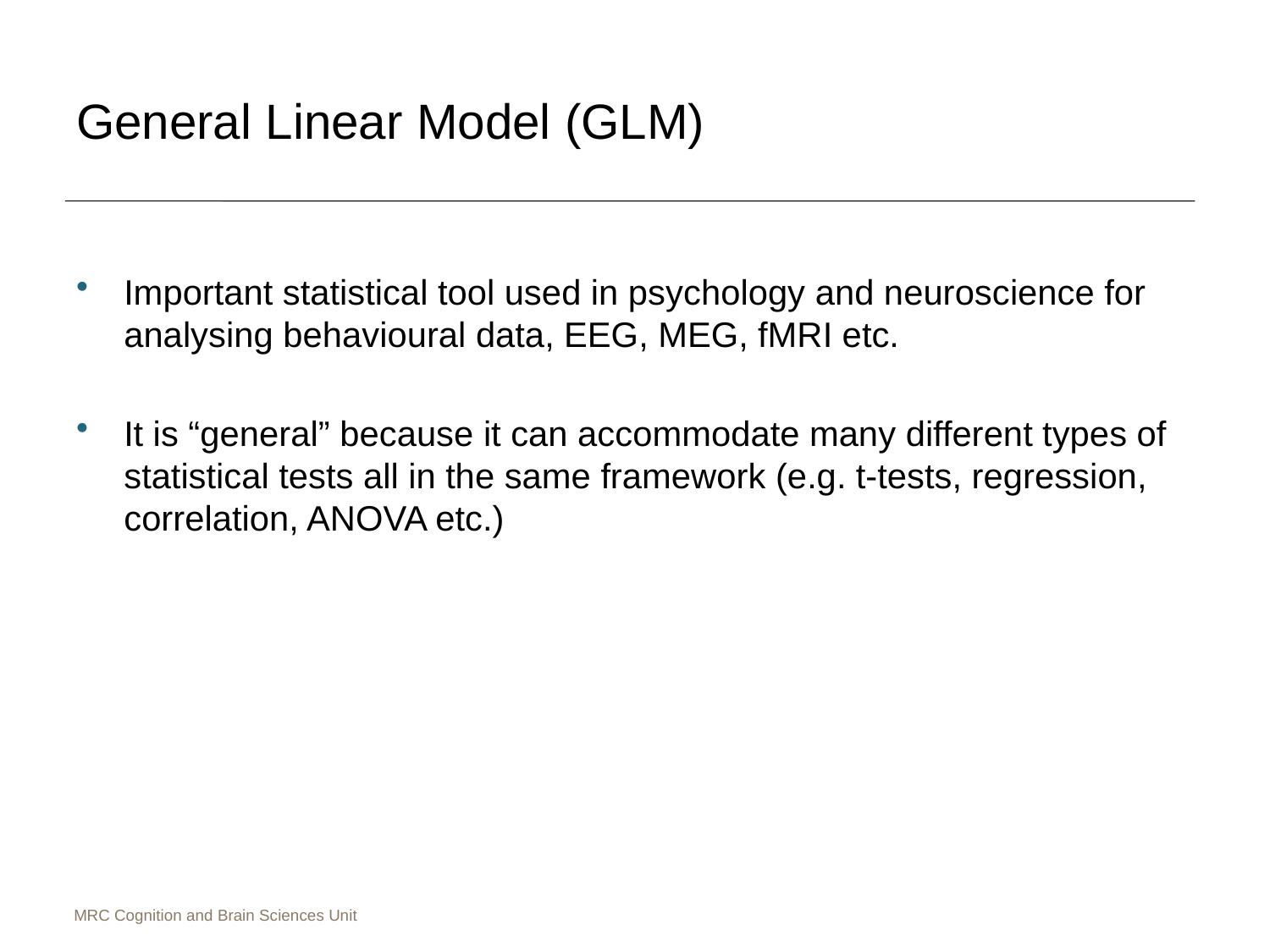

# General Linear Model (GLM)
Important statistical tool used in psychology and neuroscience for analysing behavioural data, EEG, MEG, fMRI etc.

It is “general” because it can accommodate many different types of statistical tests all in the same framework (e.g. t-tests, regression, correlation, ANOVA etc.)